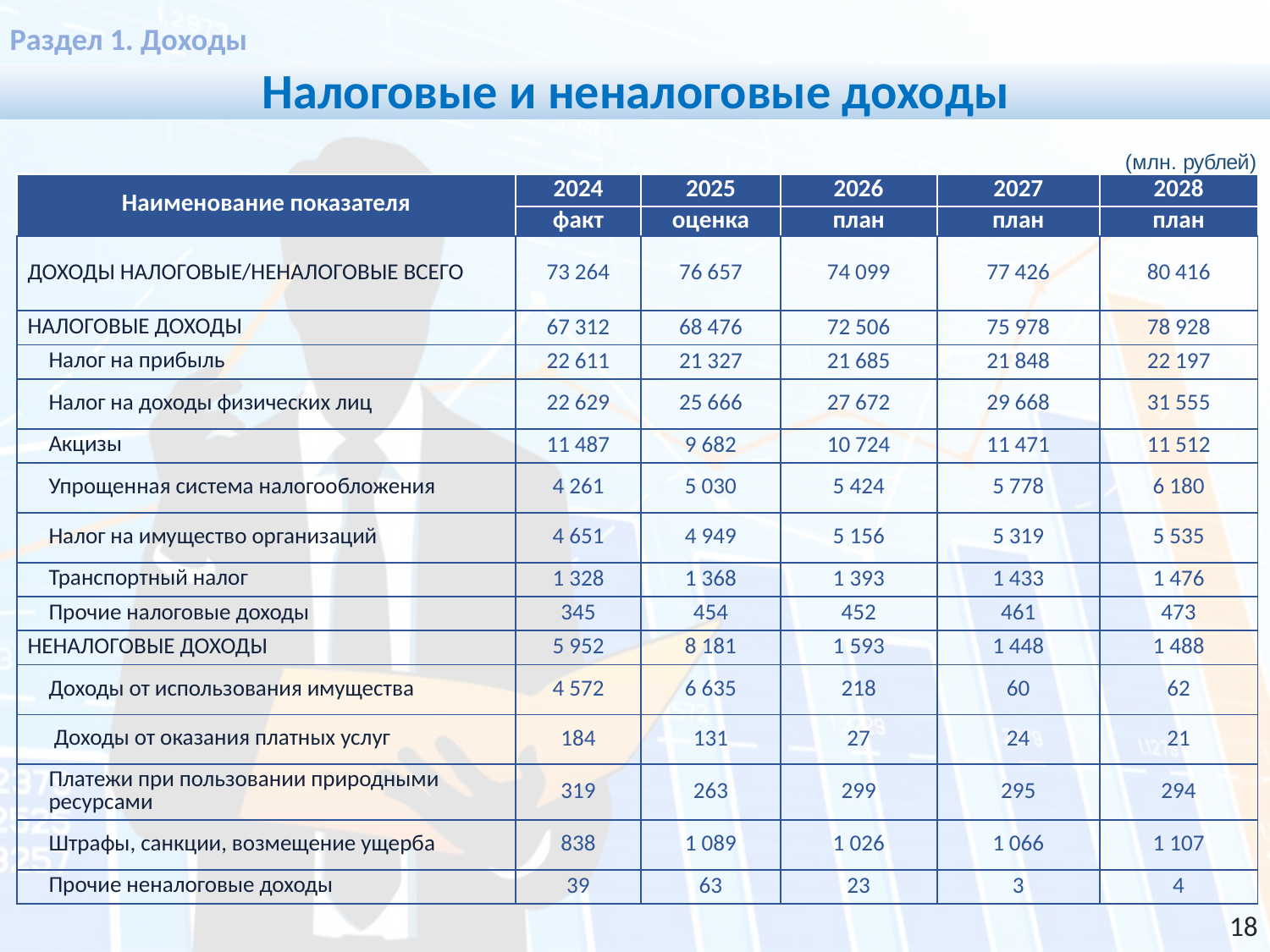

Раздел 1. Доходы
Налоговые и неналоговые доходы
(млн. рублей)
| Наименование показателя | 2024 | 2025 | 2026 | 2027 | 2028 |
| --- | --- | --- | --- | --- | --- |
|  | факт | оценка | план | план | план |
| ДОХОДЫ НАЛОГОВЫЕ/НЕНАЛОГОВЫЕ ВСЕГО | 73 264 | 76 657 | 74 099 | 77 426 | 80 416 |
| НАЛОГОВЫЕ ДОХОДЫ | 67 312 | 68 476 | 72 506 | 75 978 | 78 928 |
| Налог на прибыль | 22 611 | 21 327 | 21 685 | 21 848 | 22 197 |
| Налог на доходы физических лиц | 22 629 | 25 666 | 27 672 | 29 668 | 31 555 |
| Акцизы | 11 487 | 9 682 | 10 724 | 11 471 | 11 512 |
| Упрощенная система налогообложения | 4 261 | 5 030 | 5 424 | 5 778 | 6 180 |
| Налог на имущество организаций | 4 651 | 4 949 | 5 156 | 5 319 | 5 535 |
| Транспортный налог | 1 328 | 1 368 | 1 393 | 1 433 | 1 476 |
| Прочие налоговые доходы | 345 | 454 | 452 | 461 | 473 |
| НЕНАЛОГОВЫЕ ДОХОДЫ | 5 952 | 8 181 | 1 593 | 1 448 | 1 488 |
| Доходы от использования имущества | 4 572 | 6 635 | 218 | 60 | 62 |
| Доходы от оказания платных услуг | 184 | 131 | 27 | 24 | 21 |
| Платежи при пользовании природными ресурсами | 319 | 263 | 299 | 295 | 294 |
| Штрафы, санкции, возмещение ущерба | 838 | 1 089 | 1 026 | 1 066 | 1 107 |
| Прочие неналоговые доходы | 39 | 63 | 23 | 3 | 4 |
18